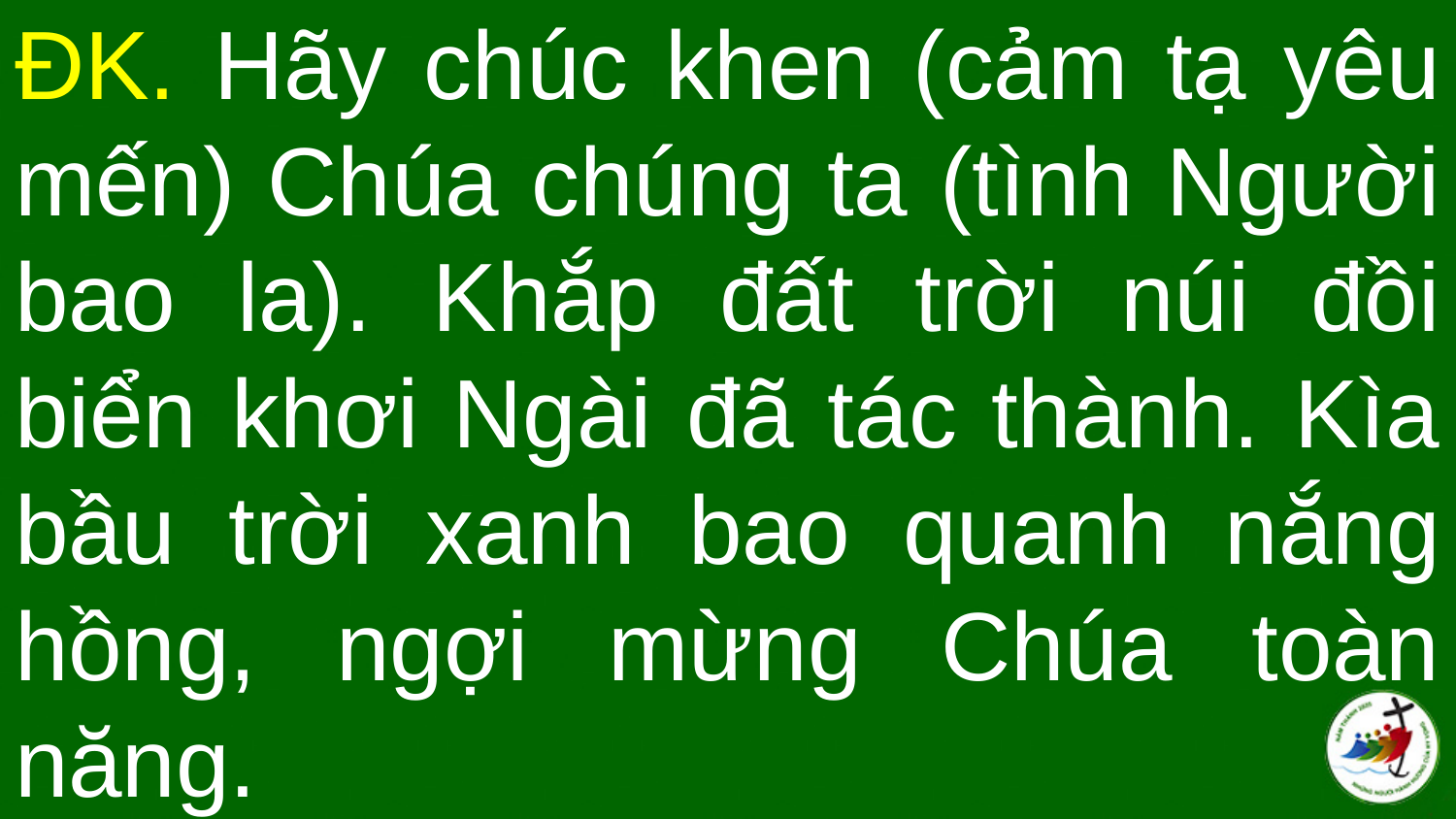

# ĐK. Hãy chúc khen (cảm tạ yêu mến) Chúa chúng ta (tình Người bao la). Khắp đất trời núi đồi biển khơi Ngài đã tác thành. Kìa bầu trời xanh bao quanh nắng hồng, ngợi mừng Chúa toàn năng.